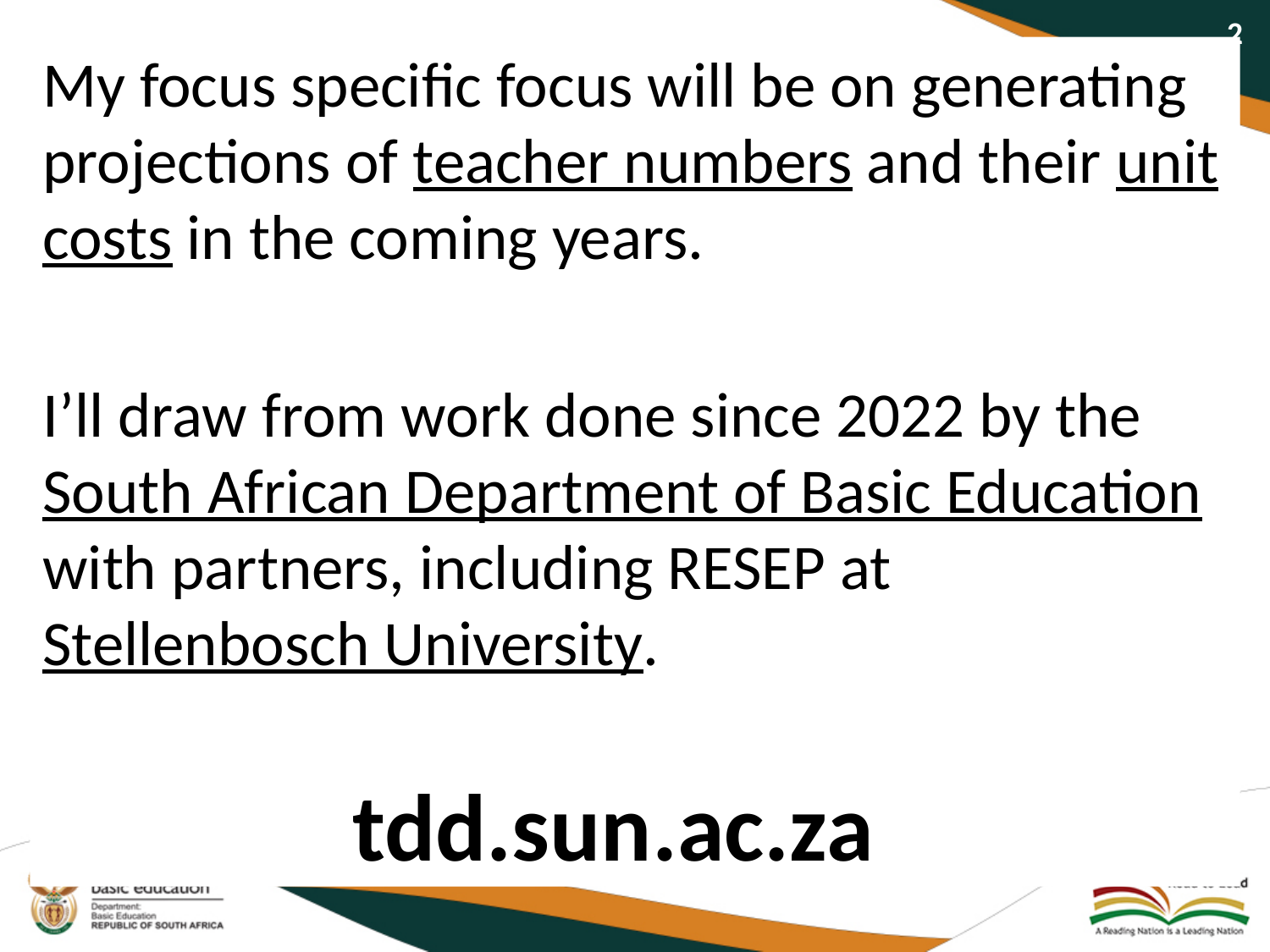

My focus specific focus will be on generating projections of teacher numbers and their unit costs in the coming years.

I’ll draw from work done since 2022 by the South African Department of Basic Education with partners, including RESEP at Stellenbosch University.

tdd.sun.ac.za